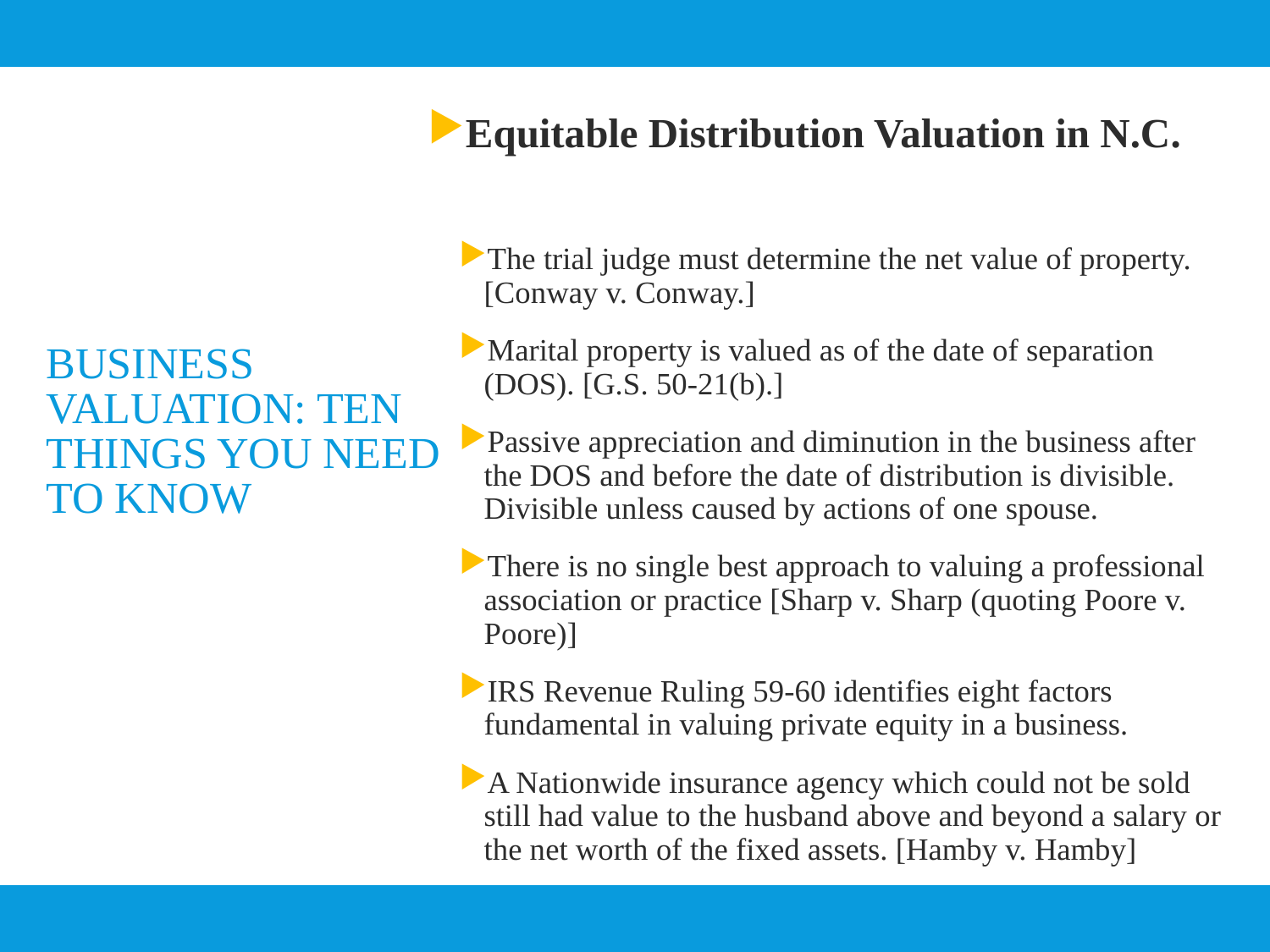

Equitable Distribution Valuation in N.C.

The trial judge must determine the net value of property. [Conway v. Conway.]
Marital property is valued as of the date of separation (DOS). [G.S. 50-21(b).]
Passive appreciation and diminution in the business after the DOS and before the date of distribution is divisible.  Divisible unless caused by actions of one spouse.
There is no single best approach to valuing a professional association or practice [Sharp v. Sharp (quoting Poore v. Poore)]
IRS Revenue Ruling 59-60 identifies eight factors fundamental in valuing private equity in a business.
A Nationwide insurance agency which could not be sold still had value to the husband above and beyond a salary or the net worth of the fixed assets. [Hamby v. Hamby]
# Business Valuation: ten things you need to know